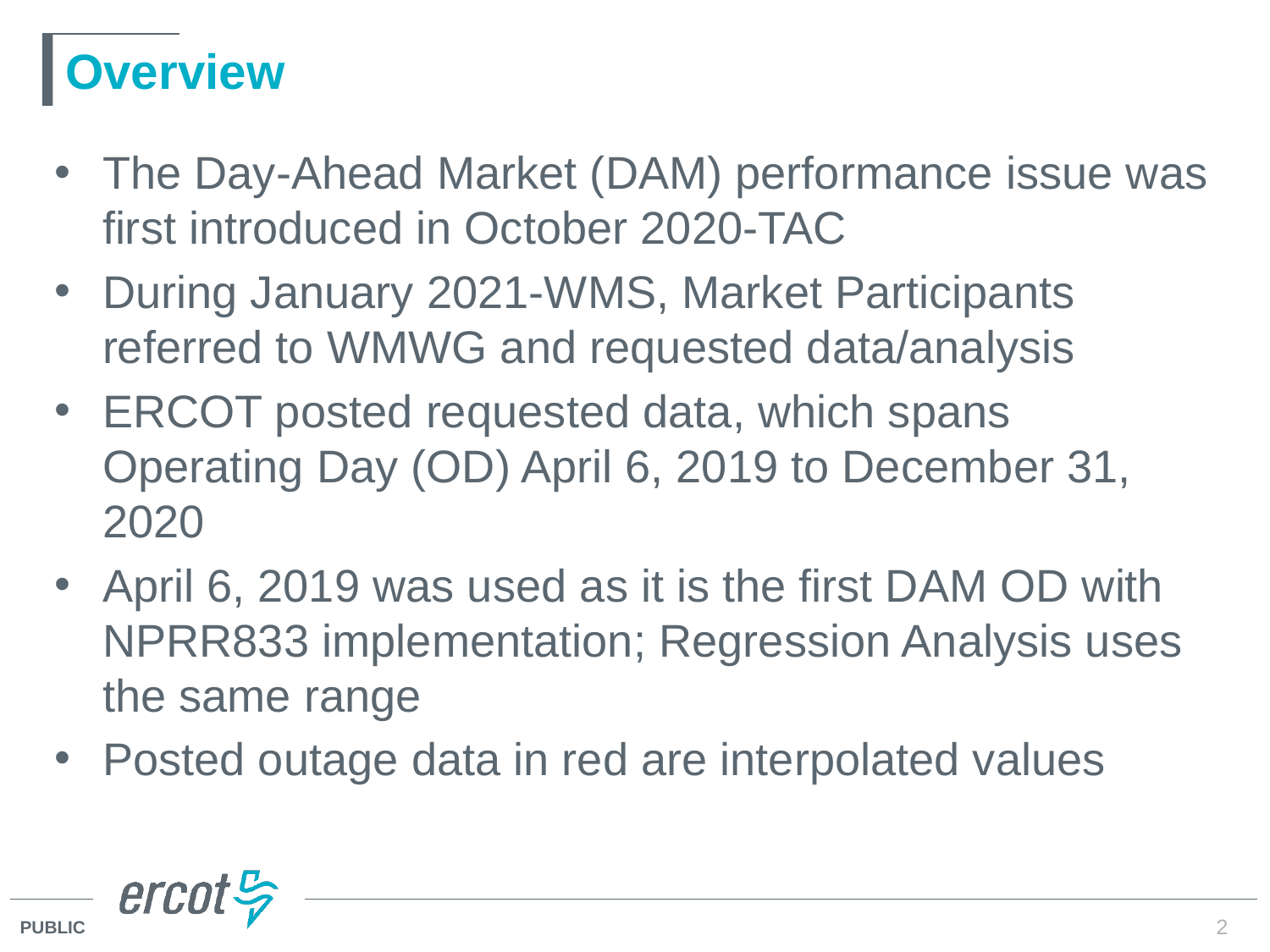

# Overview
The Day-Ahead Market (DAM) performance issue was first introduced in October 2020-TAC
During January 2021-WMS, Market Participants referred to WMWG and requested data/analysis
ERCOT posted requested data, which spans Operating Day (OD) April 6, 2019 to December 31, 2020
April 6, 2019 was used as it is the first DAM OD with NPRR833 implementation; Regression Analysis uses the same range
Posted outage data in red are interpolated values

2